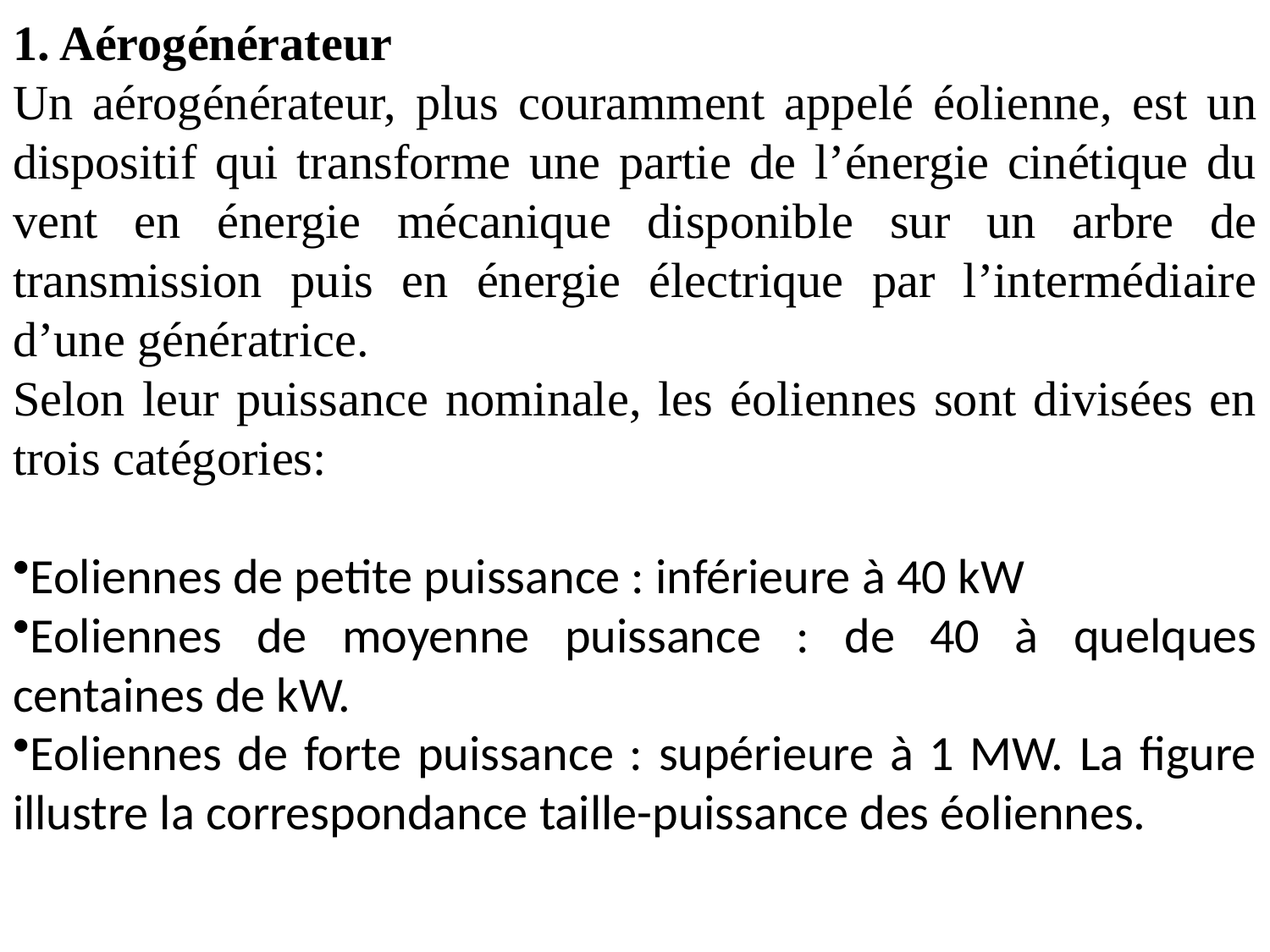

1. Aérogénérateur
Un aérogénérateur, plus couramment appelé éolienne, est un dispositif qui transforme une partie de l’énergie cinétique du vent en énergie mécanique disponible sur un arbre de transmission puis en énergie électrique par l’intermédiaire d’une génératrice.
Selon leur puissance nominale, les éoliennes sont divisées en trois catégories:

Eoliennes de petite puissance : inférieure à 40 kW
Eoliennes de moyenne puissance : de 40 à quelques centaines de kW.
Eoliennes de forte puissance : supérieure à 1 MW. La figure illustre la correspondance taille-puissance des éoliennes.